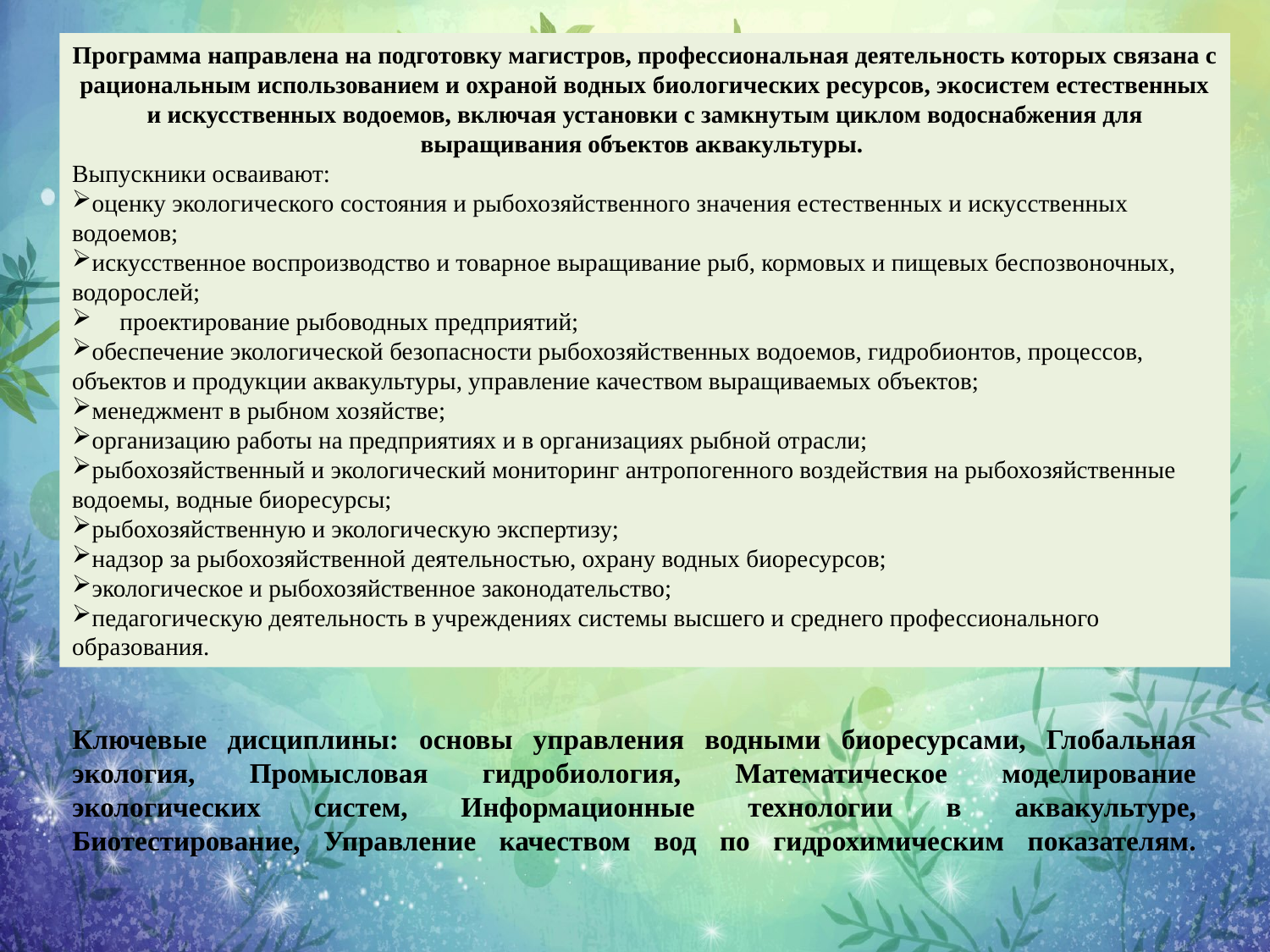

Программа направлена на подготовку магистров, профессиональная деятельность которых связана с рациональным использованием и охраной водных биологических ресурсов, экосистем естественных и искусственных водоемов, включая установки с замкнутым циклом водоснабжения для выращивания объектов аквакультуры.
Выпускники осваивают:
оценку экологического состояния и рыбохозяйственного значения естественных и искусственных водоемов;
искусственное воспроизводство и товарное выращивание рыб, кормовых и пищевых беспозвоночных, водорослей;
проектирование рыбоводных предприятий;
обеспечение экологической безопасности рыбохозяйственных водоемов, гидробионтов, процессов, объектов и продукции аквакультуры, управление качеством выращиваемых объектов;
менеджмент в рыбном хозяйстве;
организацию работы на предприятиях и в организациях рыбной отрасли;
рыбохозяйственный и экологический мониторинг антропогенного воздействия на рыбохозяйственные водоемы, водные биоресурсы;
рыбохозяйственную и экологическую экспертизу;
надзор за рыбохозяйственной деятельностью, охрану водных биоресурсов;
экологическое и рыбохозяйственное законодательство;
педагогическую деятельность в учреждениях системы высшего и среднего профессионального образования.
#

Ключевые дисциплины: основы управления водными биоресурсами, Глобальная экология, Промысловая гидробиология, Математическое моделирование экологических систем, Информационные технологии в аквакультуре, Биотестирование, Управление качеством вод по гидрохимическим показателям.